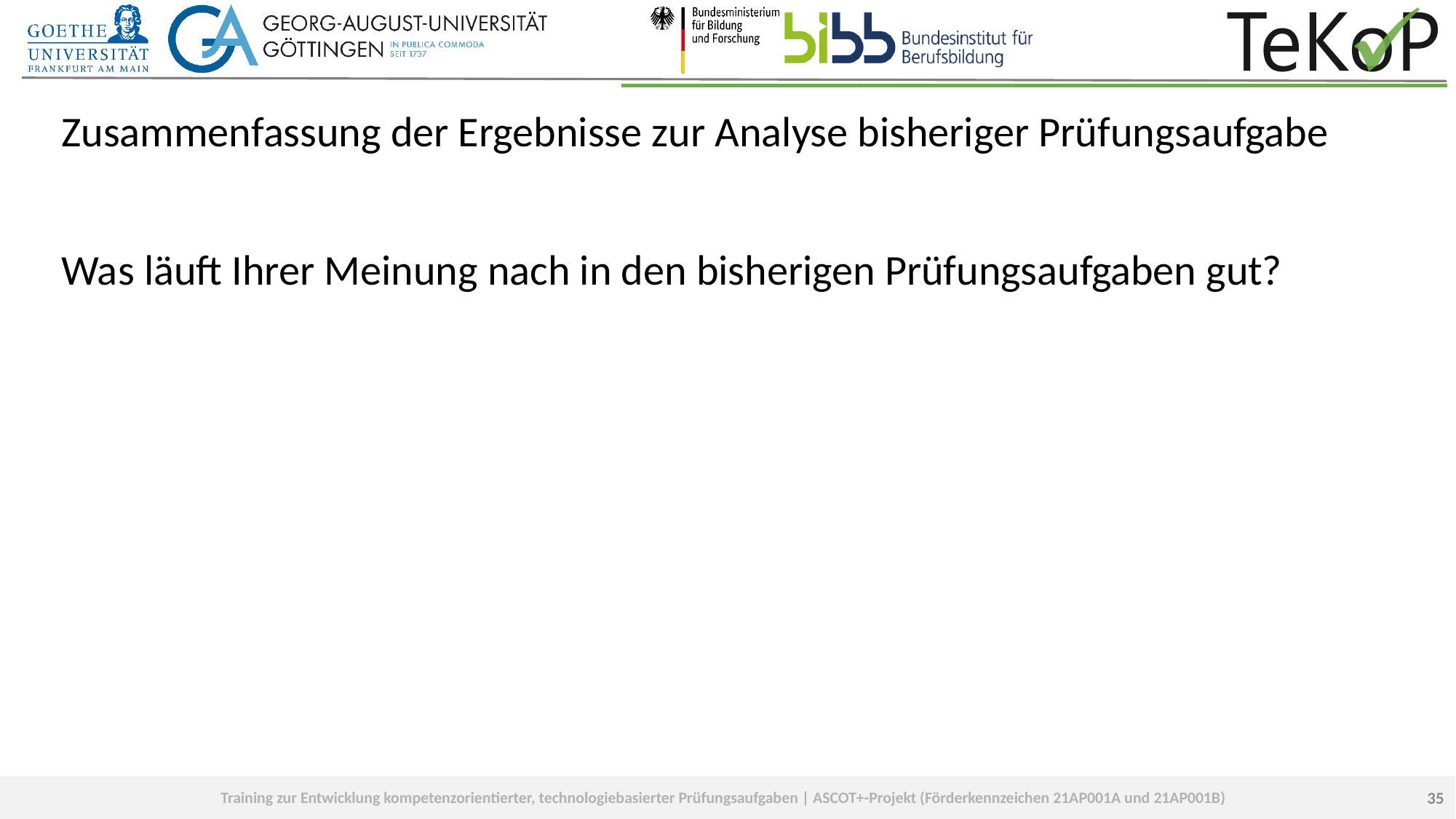

# Zusammenfassung der Ergebnisse zur Analyse bisheriger Prüfungsaufgabe

Was läuft Ihrer Meinung nach in den bisherigen Prüfungsaufgaben gut?
35

Training zur Entwicklung kompetenzorientierter, technologiebasierter Prüfungsaufgaben | ASCOT+-Projekt (Förderkennzeichen 21AP001A und 21AP001B)